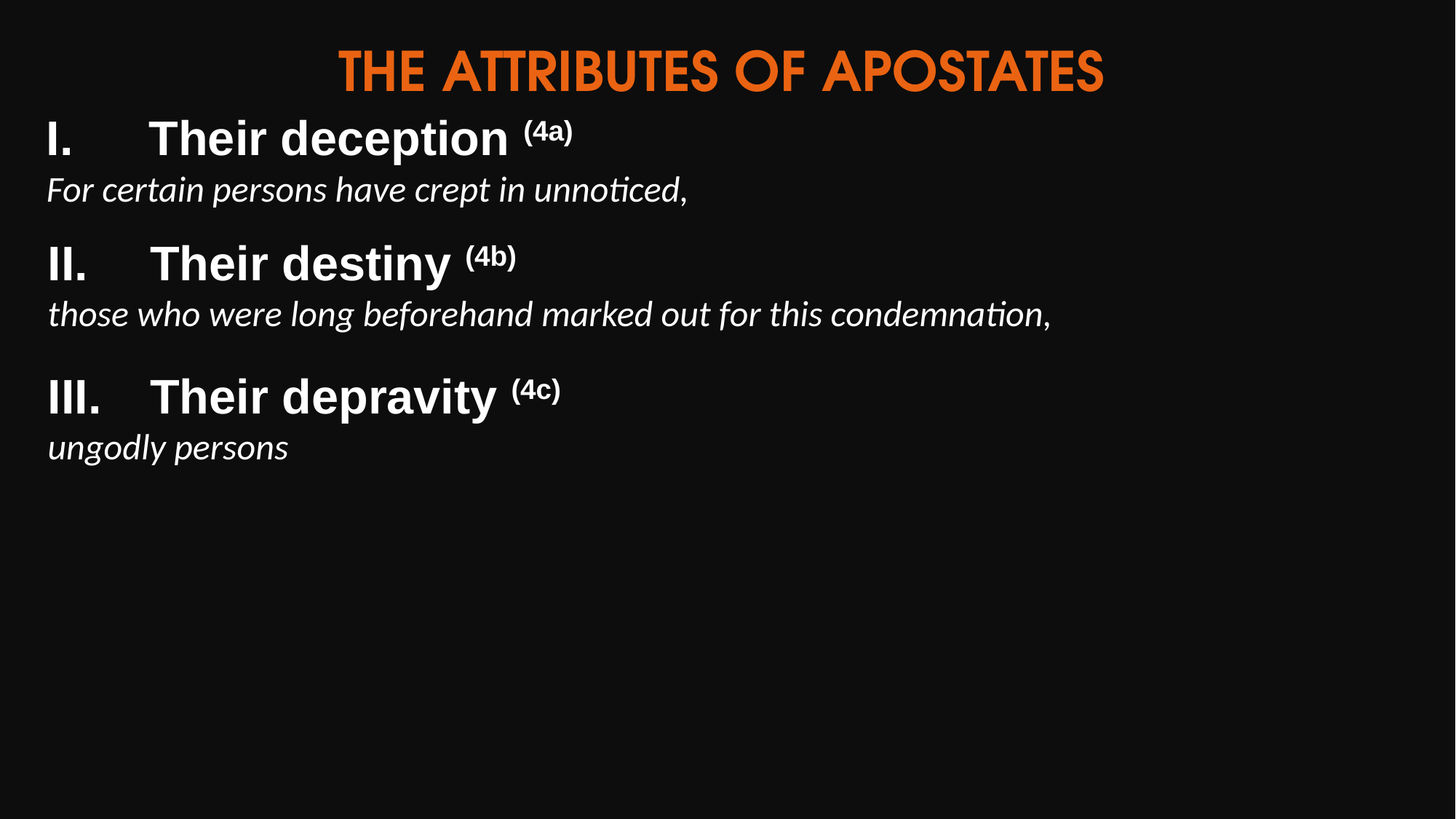

The Attributes of apostates
Their deception (4a)
For certain persons have crept in unnoticed,
Their destiny (4b)
those who were long beforehand marked out for this condemnation,
Their depravity (4c)
ungodly persons